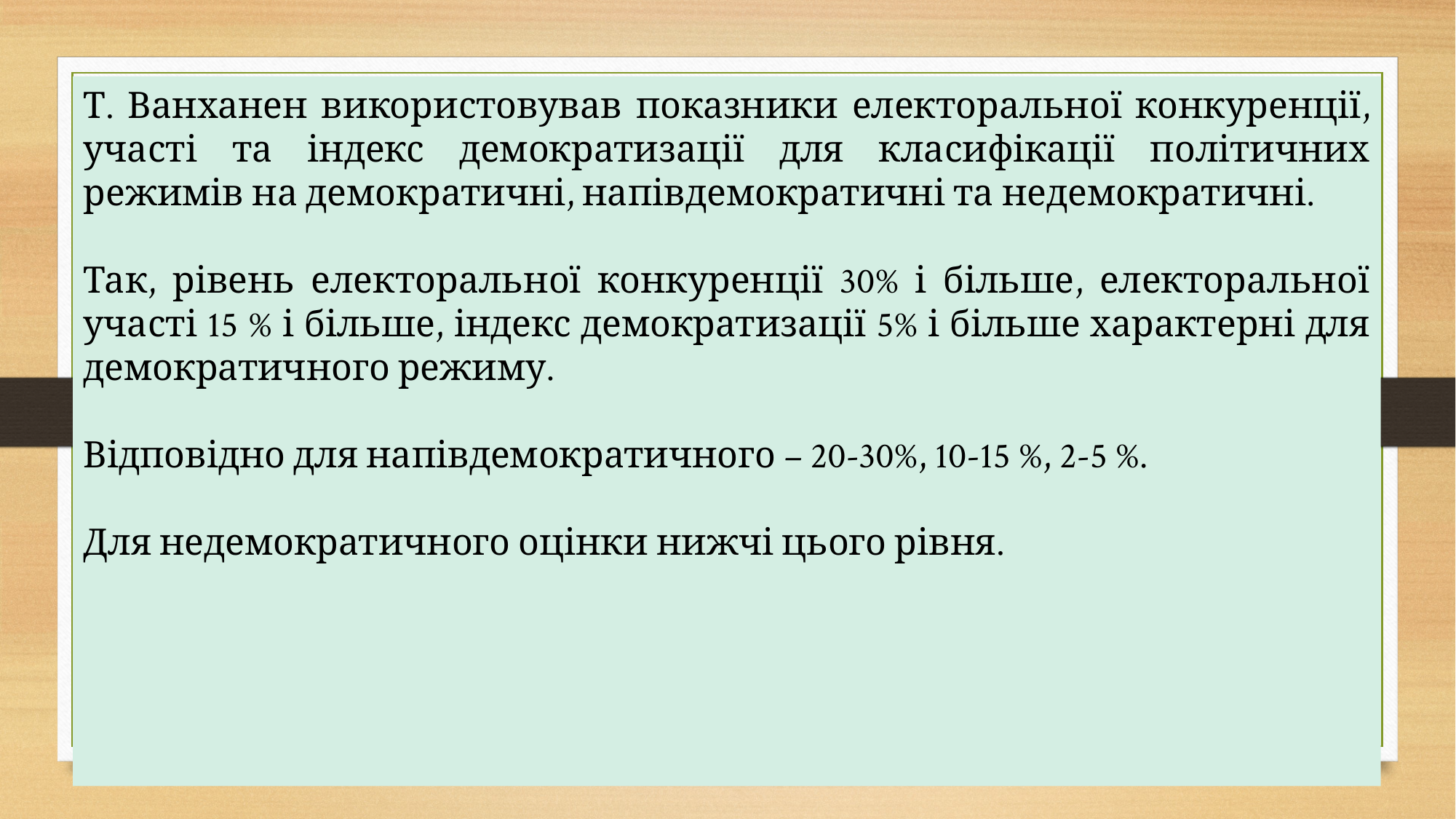

Т. Ванханен використовував показники електоральної конкуренції, участі та індекс демократизації для класифікації політичних режимів на демократичні, напівдемократичні та недемократичні.

Так, рівень електоральної конкуренції 30% і більше, електоральної участі 15 % і більше, індекс демократизації 5% і більше характерні для демократичного режиму.

Відповідно для напівдемократичного – 20-30%, 10-15 %, 2-5 %.

Для недемократичного оцінки нижчі цього рівня.